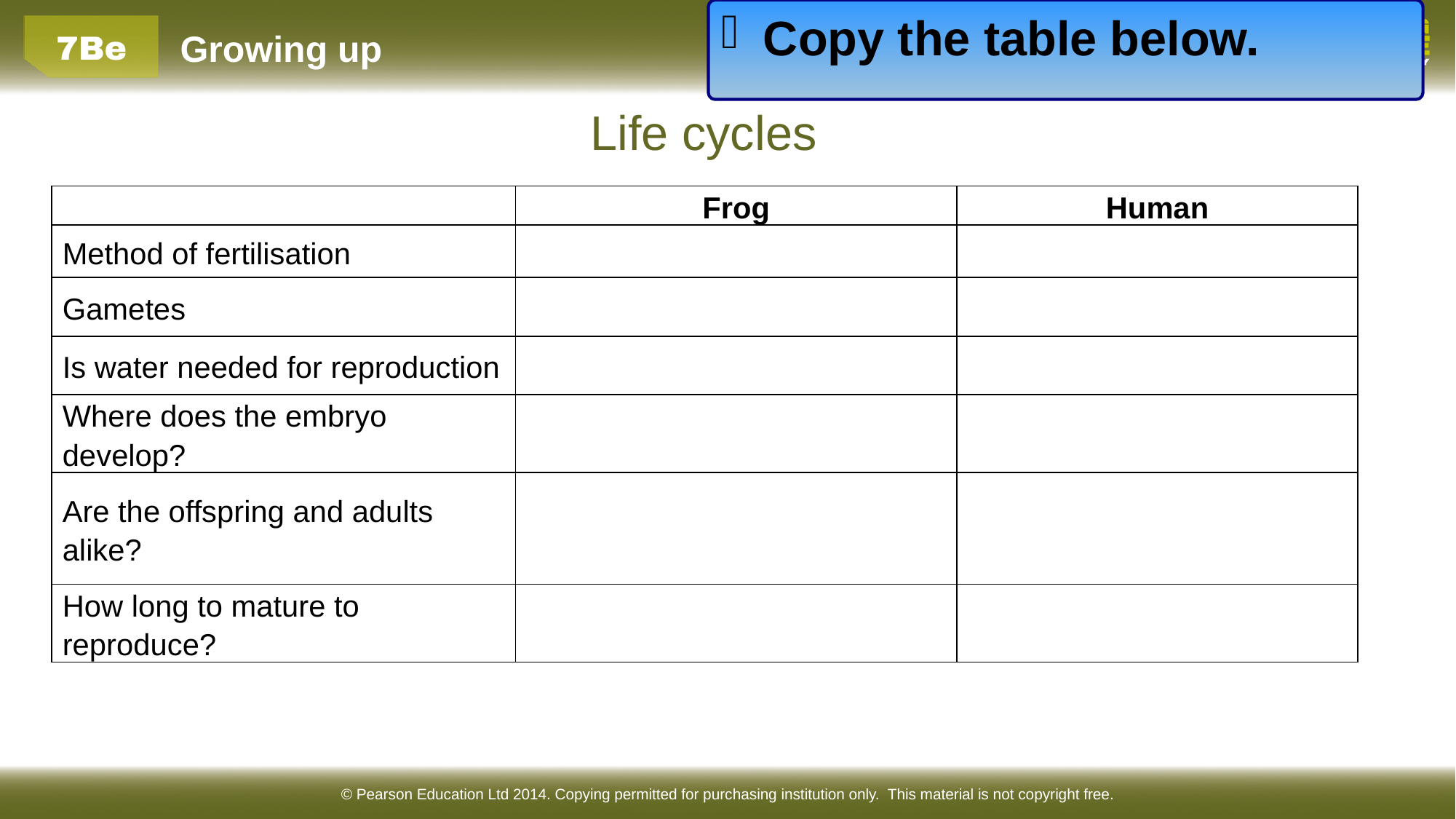

Copy the table below.
Life cycles
|  | Frog | Human |
| --- | --- | --- |
| Method of fertilisation |  |  |
| Gametes |  |  |
| Is water needed for reproduction |  |  |
| Where does the embryo develop? |  |  |
| Are the offspring and adults alike? |  |  |
| How long to mature to reproduce? |  |  |
© Pearson Education Ltd 2014. Copying permitted for purchasing institution only.  This material is not copyright free.